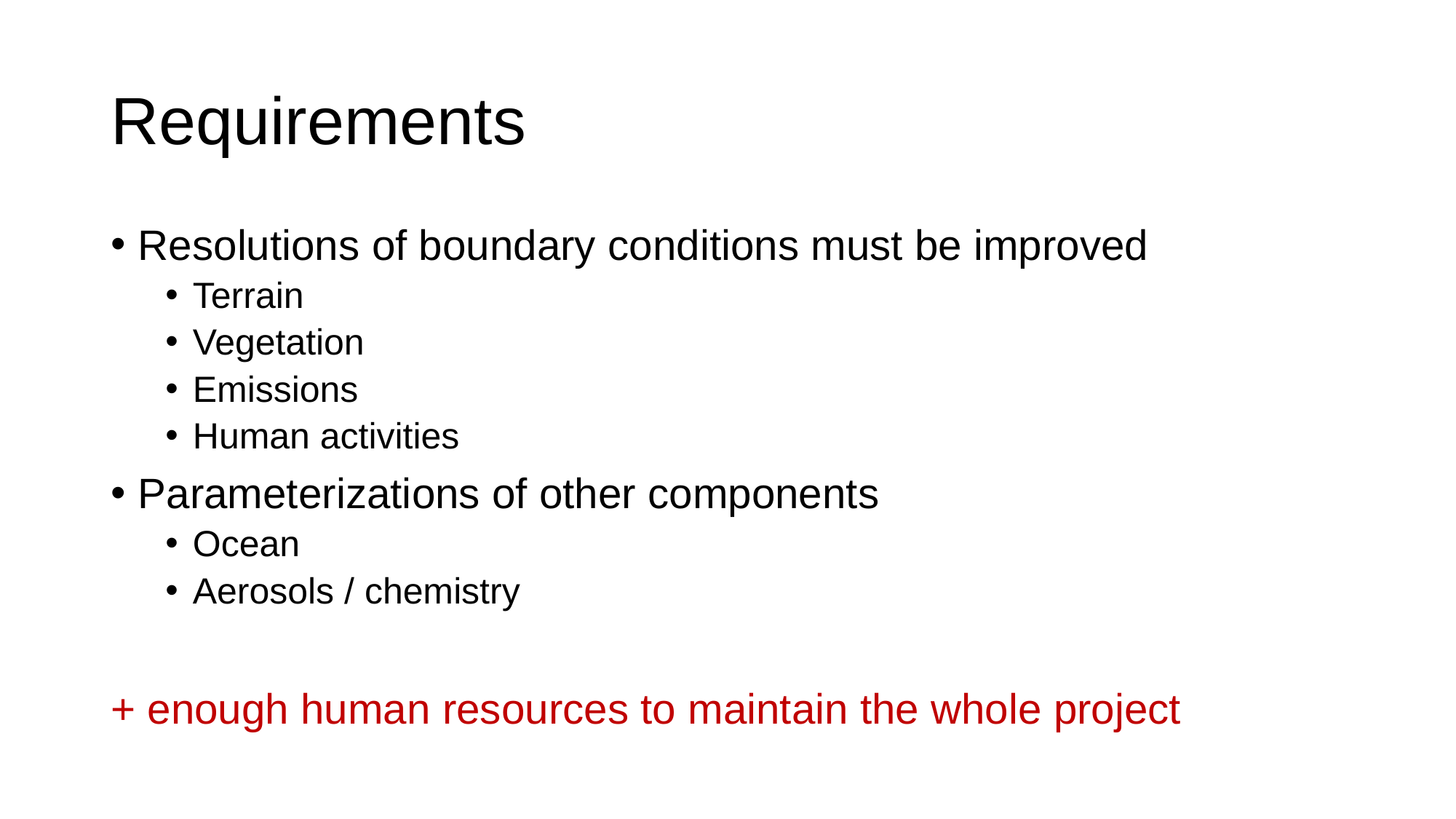

# Requirements
Resolutions of boundary conditions must be improved
Terrain
Vegetation
Emissions
Human activities
Parameterizations of other components
Ocean
Aerosols / chemistry

+ enough human resources to maintain the whole project